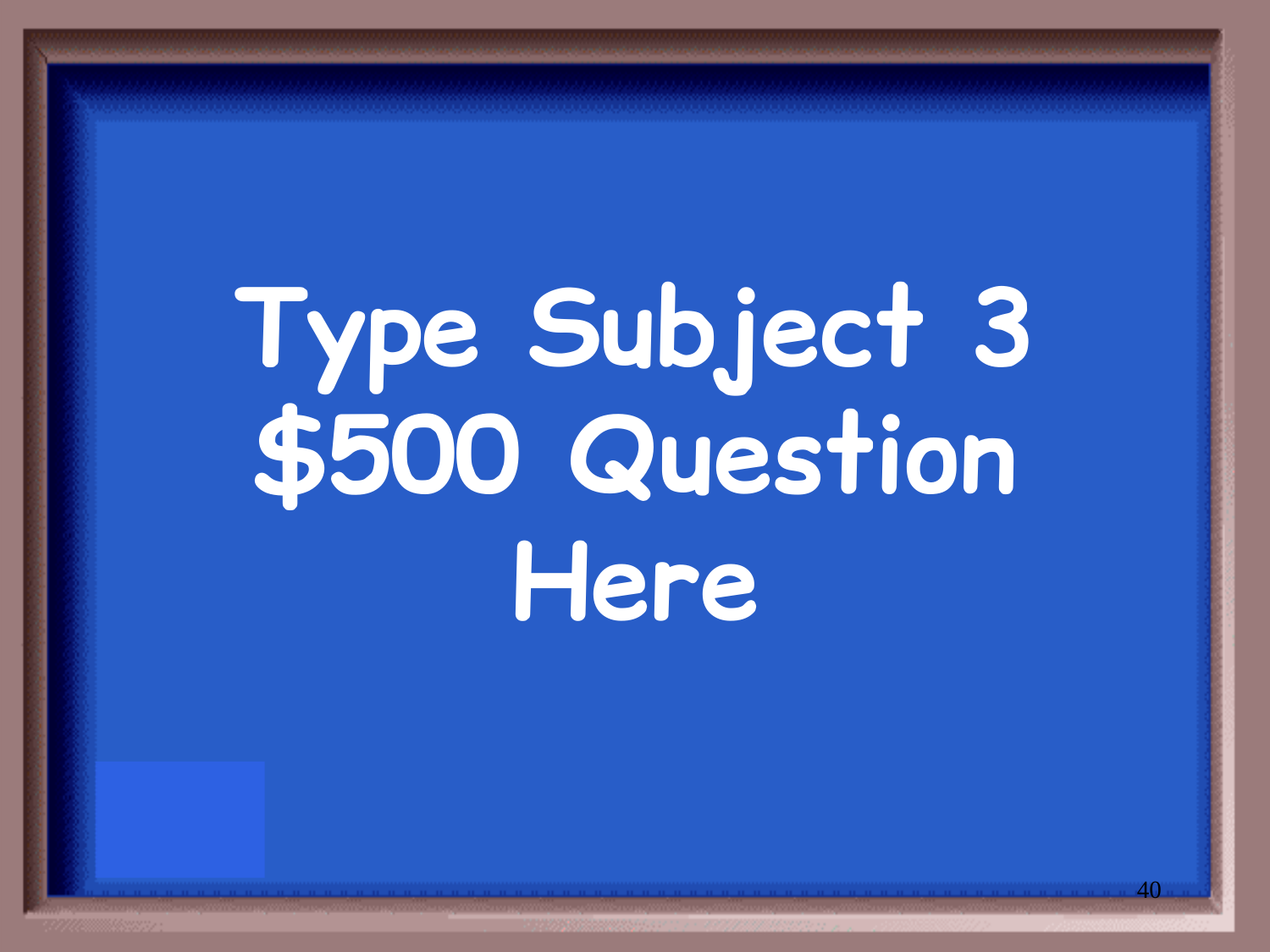

# Type Subject 3 $500 Question Here

40